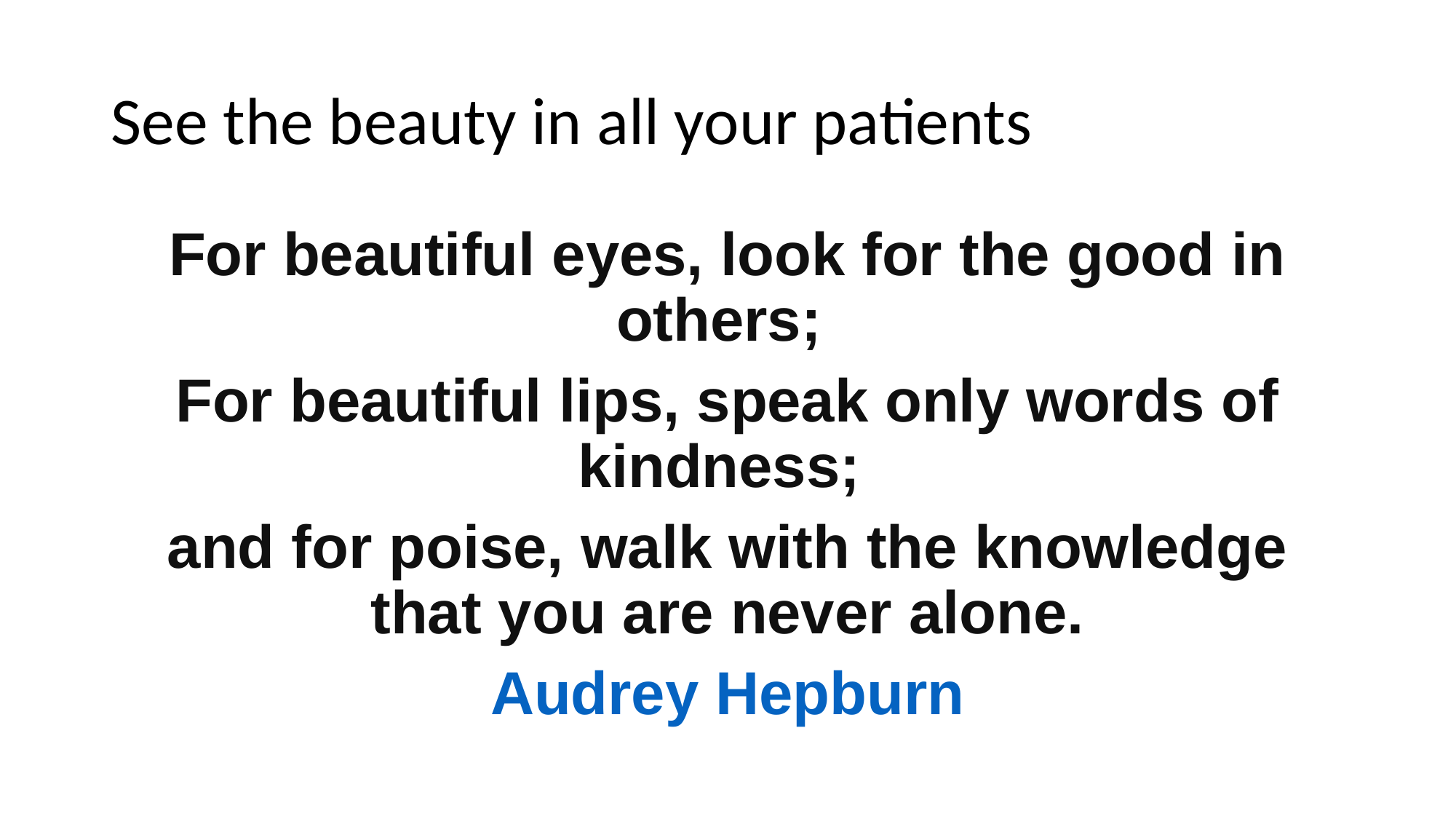

# See the beauty in all your patients
For beautiful eyes, look for the good in others;
For beautiful lips, speak only words of kindness;
and for poise, walk with the knowledge that you are never alone.
Audrey Hepburn